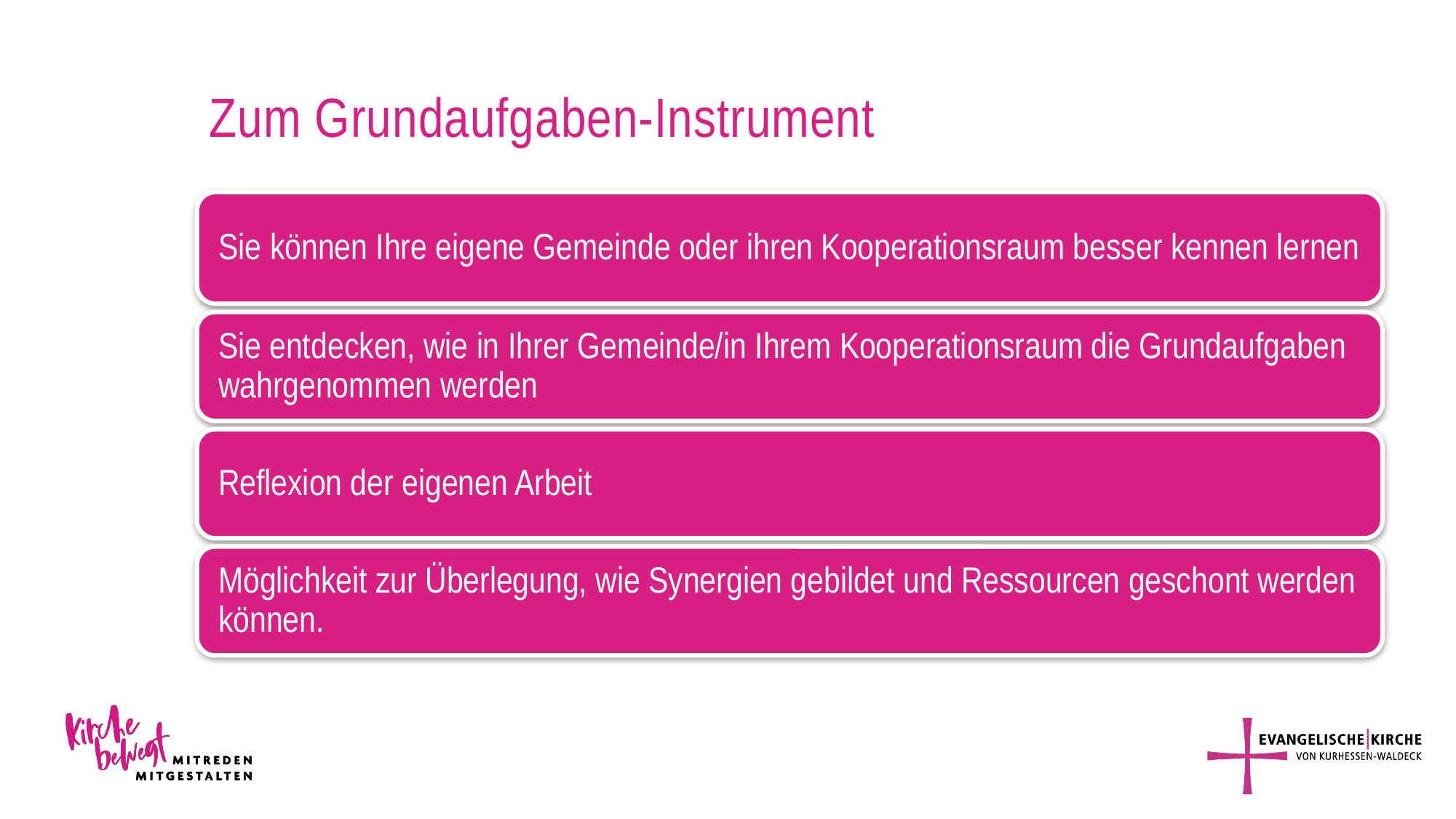

# Zum Grundaufgaben-Instrument
Sie können Ihre eigene Gemeinde oder ihren Kooperationsraum besser kennen lernen
Sie entdecken, wie in Ihrer Gemeinde/in Ihrem Kooperationsraum die Grundaufgaben wahrgenommen werden
Reflexion der eigenen Arbeit
Möglichkeit zur Überlegung, wie Synergien gebildet und Ressourcen geschont werden können.